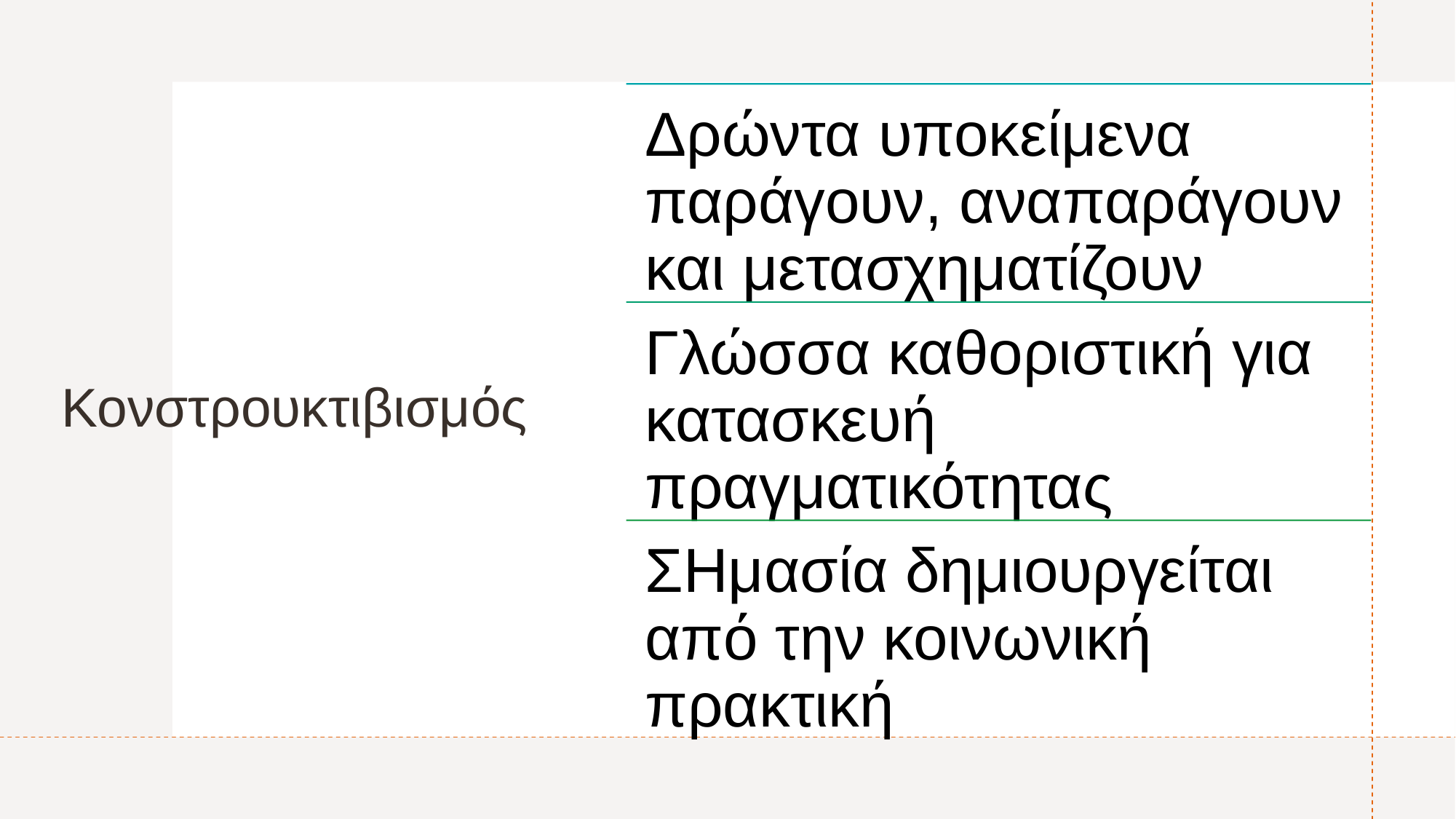

Δρώντα υποκείμενα παράγουν, αναπαράγουν και μετασχηματίζουν
Γλώσσα καθοριστική για κατασκευή πραγματικότητας
ΣΗμασία δημιουργείται από την κοινωνική πρακτική
# Κονστρουκτιβισμός